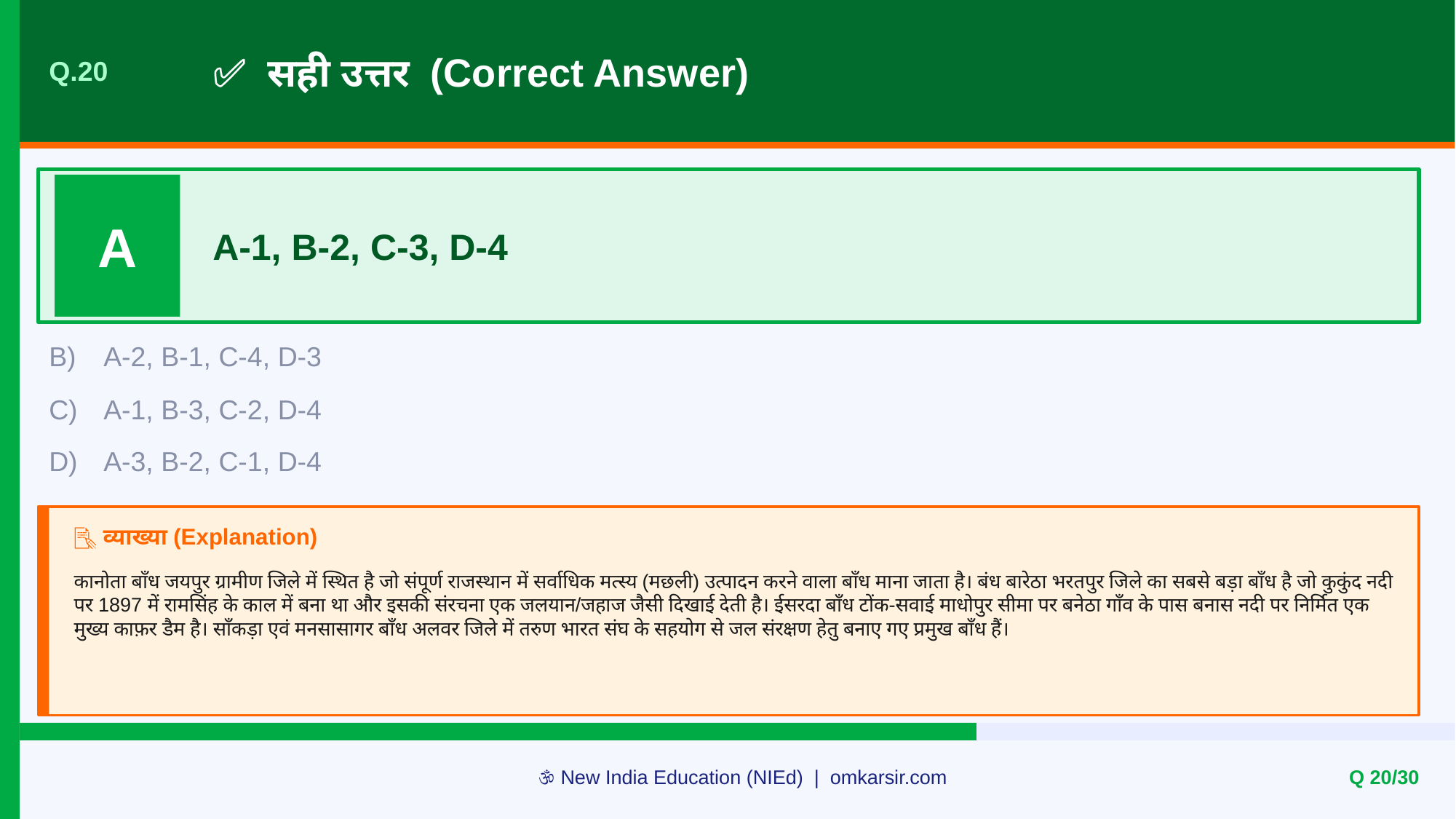

✅  सही उत्तर  (Correct Answer)
Q.20

A
A-1, B-2, C-3, D-4
B)
A-2, B-1, C-4, D-3
C)
A-1, B-3, C-2, D-4
D)
A-3, B-2, C-1, D-4

📝 व्याख्या (Explanation)
कानोता बाँध जयपुर ग्रामीण जिले में स्थित है जो संपूर्ण राजस्थान में सर्वाधिक मत्स्य (मछली) उत्पादन करने वाला बाँध माना जाता है। बंध बारेठा भरतपुर जिले का सबसे बड़ा बाँध है जो कुकुंद नदी पर 1897 में रामसिंह के काल में बना था और इसकी संरचना एक जलयान/जहाज जैसी दिखाई देती है। ईसरदा बाँध टोंक-सवाई माधोपुर सीमा पर बनेठा गाँव के पास बनास नदी पर निर्मित एक मुख्य काफ़र डैम है। साँकड़ा एवं मनसासागर बाँध अलवर जिले में तरुण भारत संघ के सहयोग से जल संरक्षण हेतु बनाए गए प्रमुख बाँध हैं।

🕉️ New India Education (NIEd)  |  omkarsir.com
Q 20/30